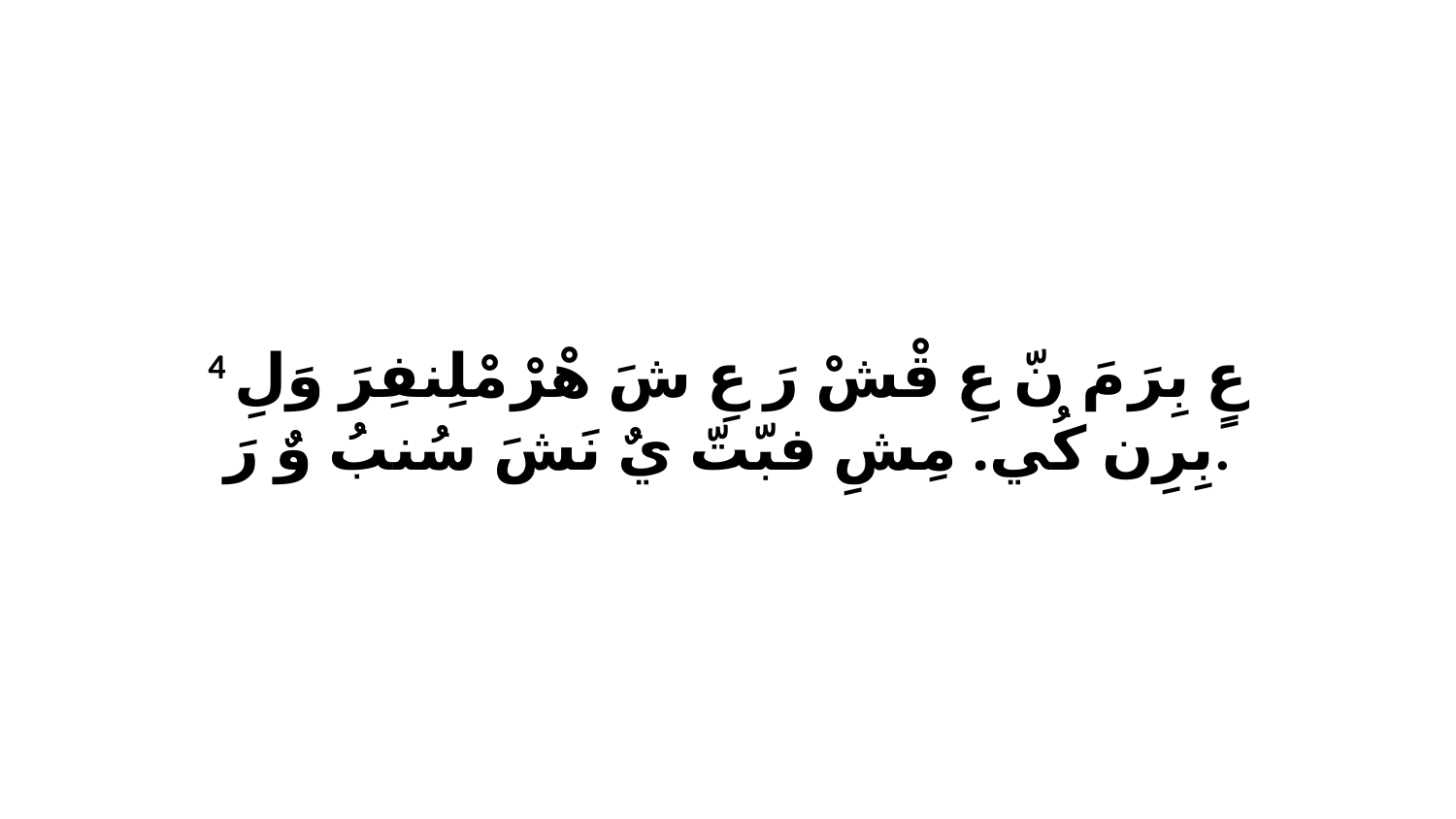

4 عٍ بِرَ مَ نّ عِ قْشْ رَ عِ شَ هْرْ مْلِنفِرَ وَلِ بِرِن كُي. مِشِ فبّتّ يٌ نَشَ سُنبُ وٌ رَ.